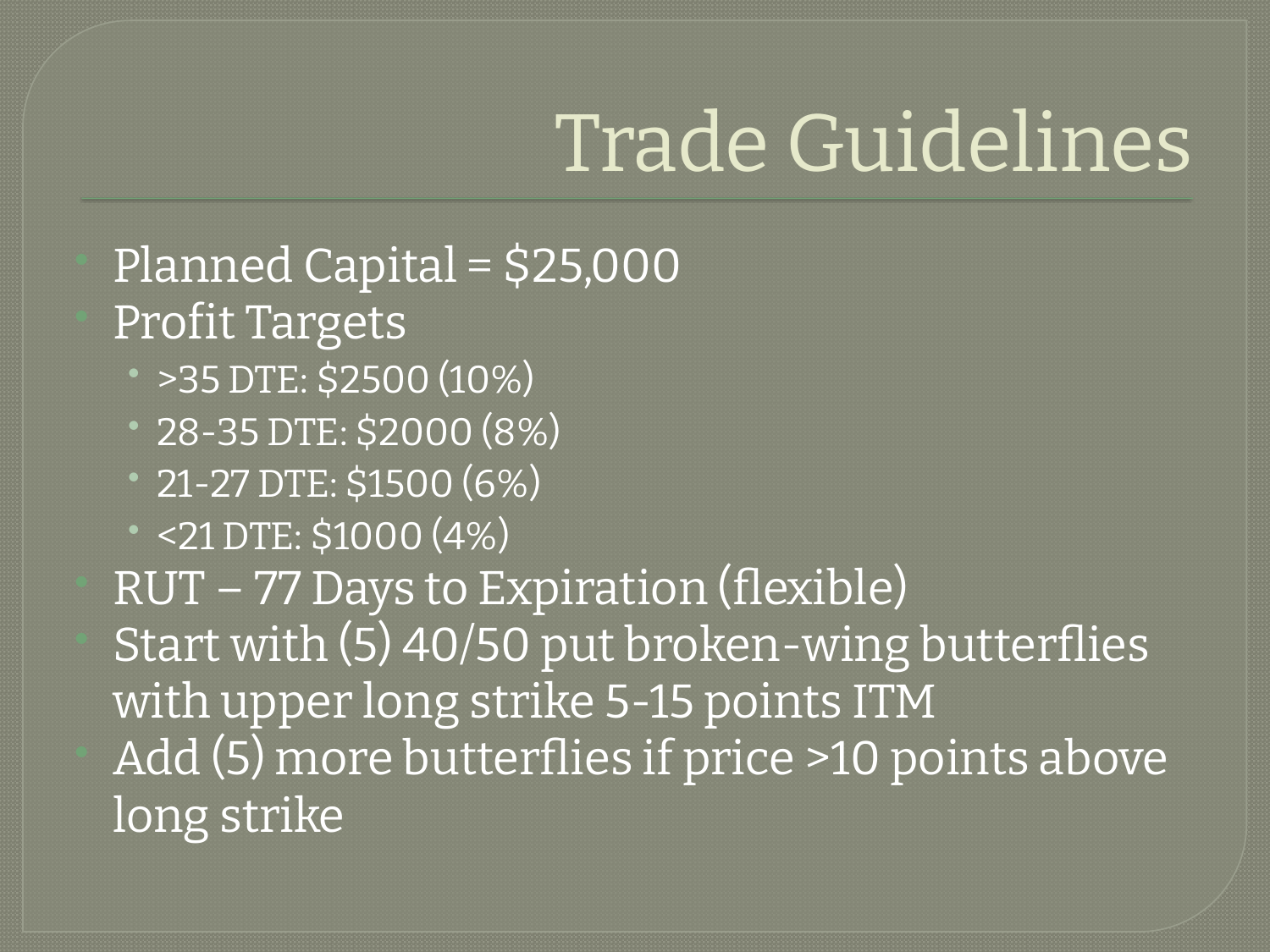

# Trade Guidelines
Planned Capital = $25,000
Profit Targets
>35 DTE: $2500 (10%)
28-35 DTE: $2000 (8%)
21-27 DTE: $1500 (6%)
<21 DTE: $1000 (4%)
RUT – 77 Days to Expiration (flexible)
Start with (5) 40/50 put broken-wing butterflies with upper long strike 5-15 points ITM
Add (5) more butterflies if price >10 points above long strike